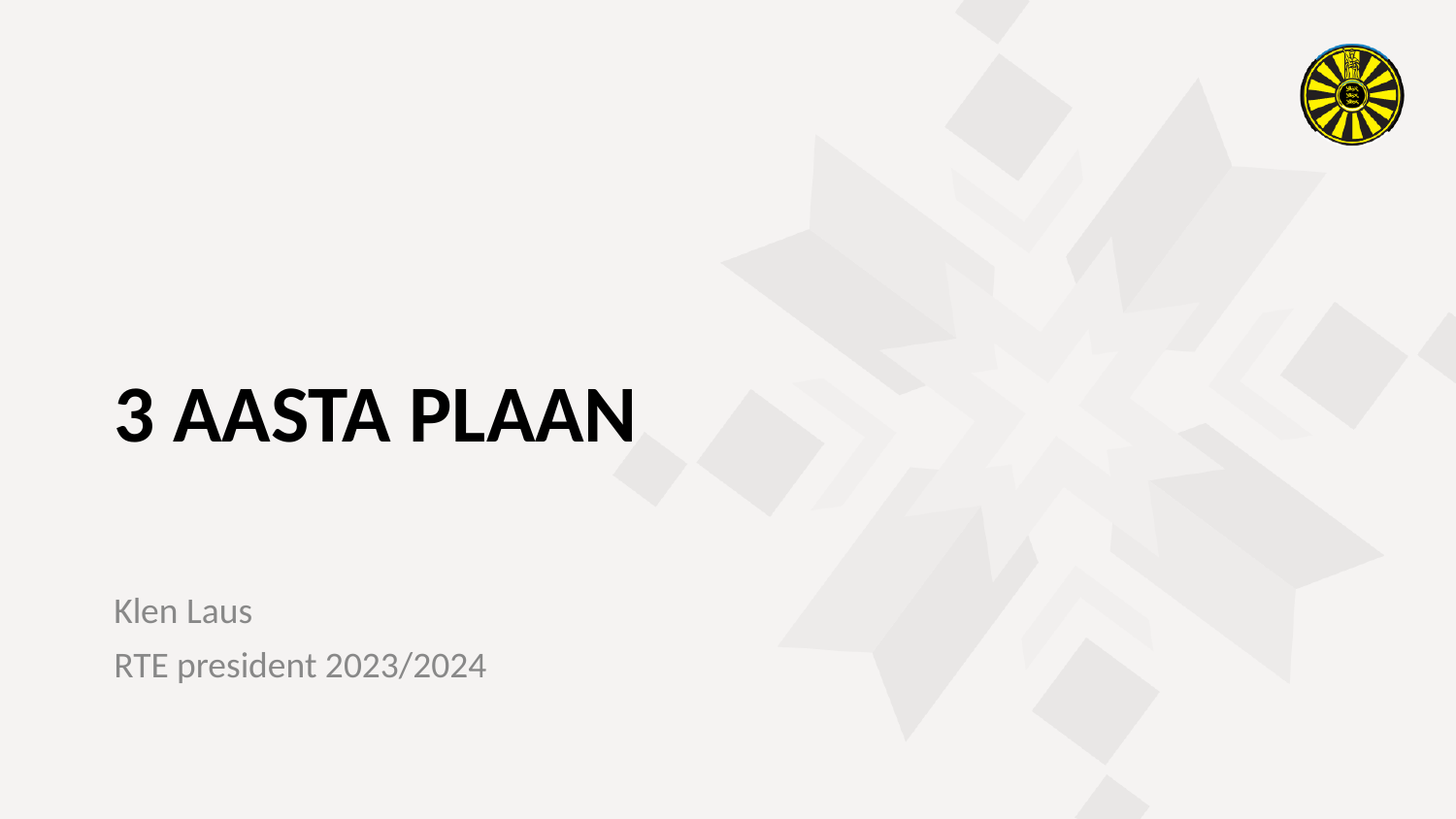

3 AASTA PLAAN
Klen Laus
RTE president 2023/2024